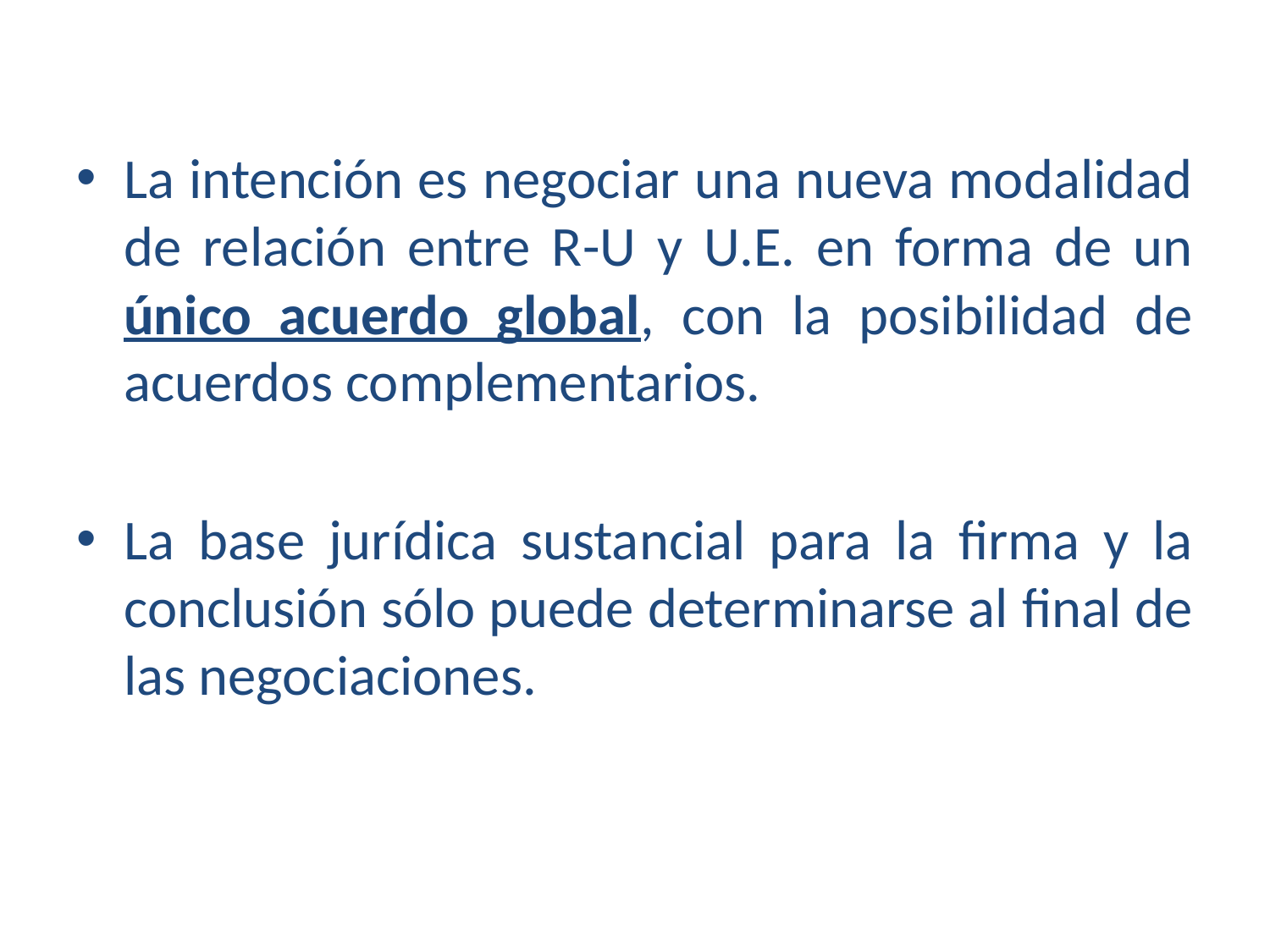

#
La intención es negociar una nueva modalidad de relación entre R-U y U.E. en forma de un único acuerdo global, con la posibilidad de acuerdos complementarios.

La base jurídica sustancial para la firma y la conclusión sólo puede determinarse al final de las negociaciones.